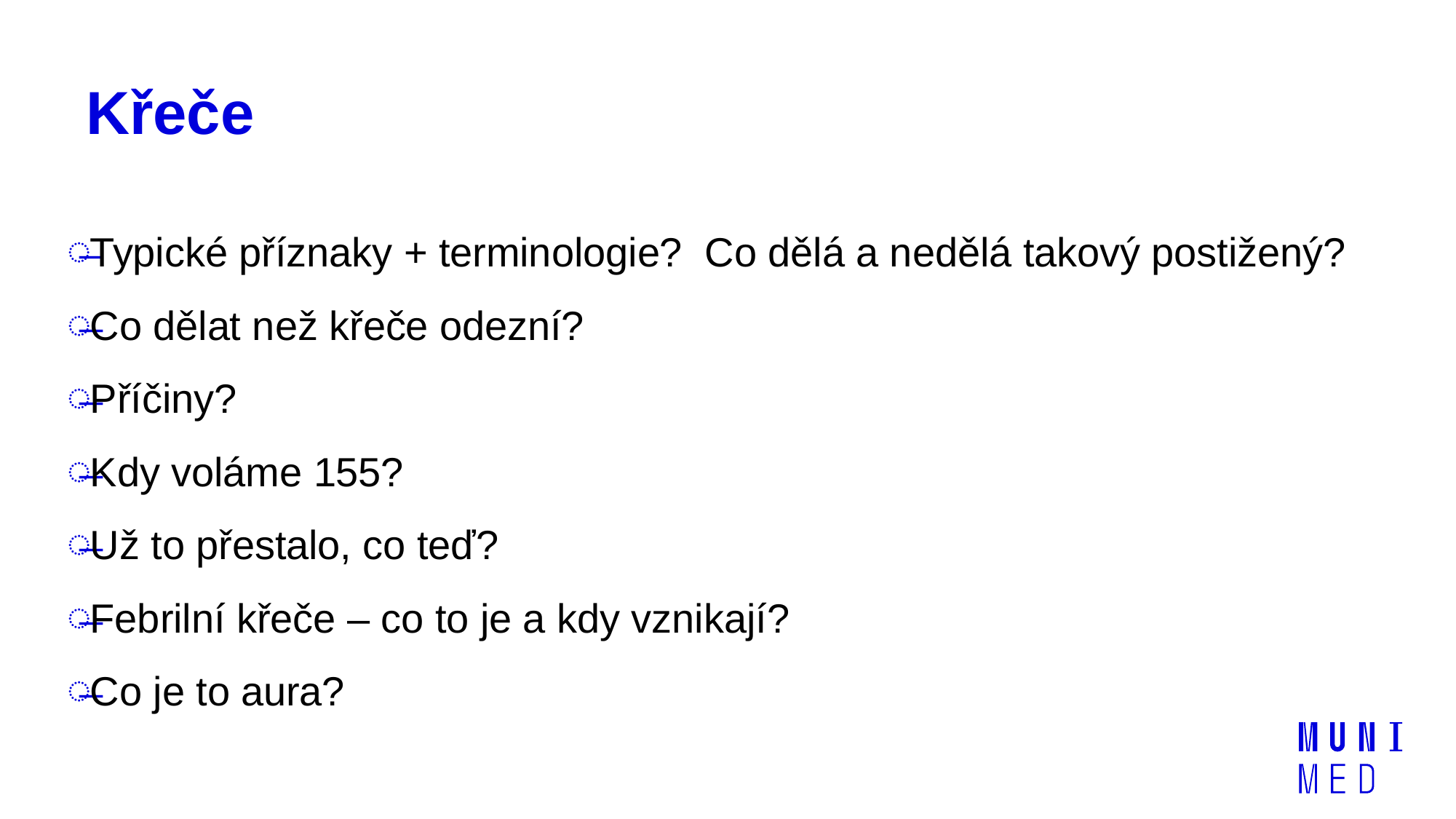

# Křeče
Typické příznaky + terminologie?  Co dělá a nedělá takový postižený?
Co dělat než křeče odezní?
Příčiny?
Kdy voláme 155?
Už to přestalo, co teď?
Febrilní křeče – co to je a kdy vznikají?
Co je to aura?